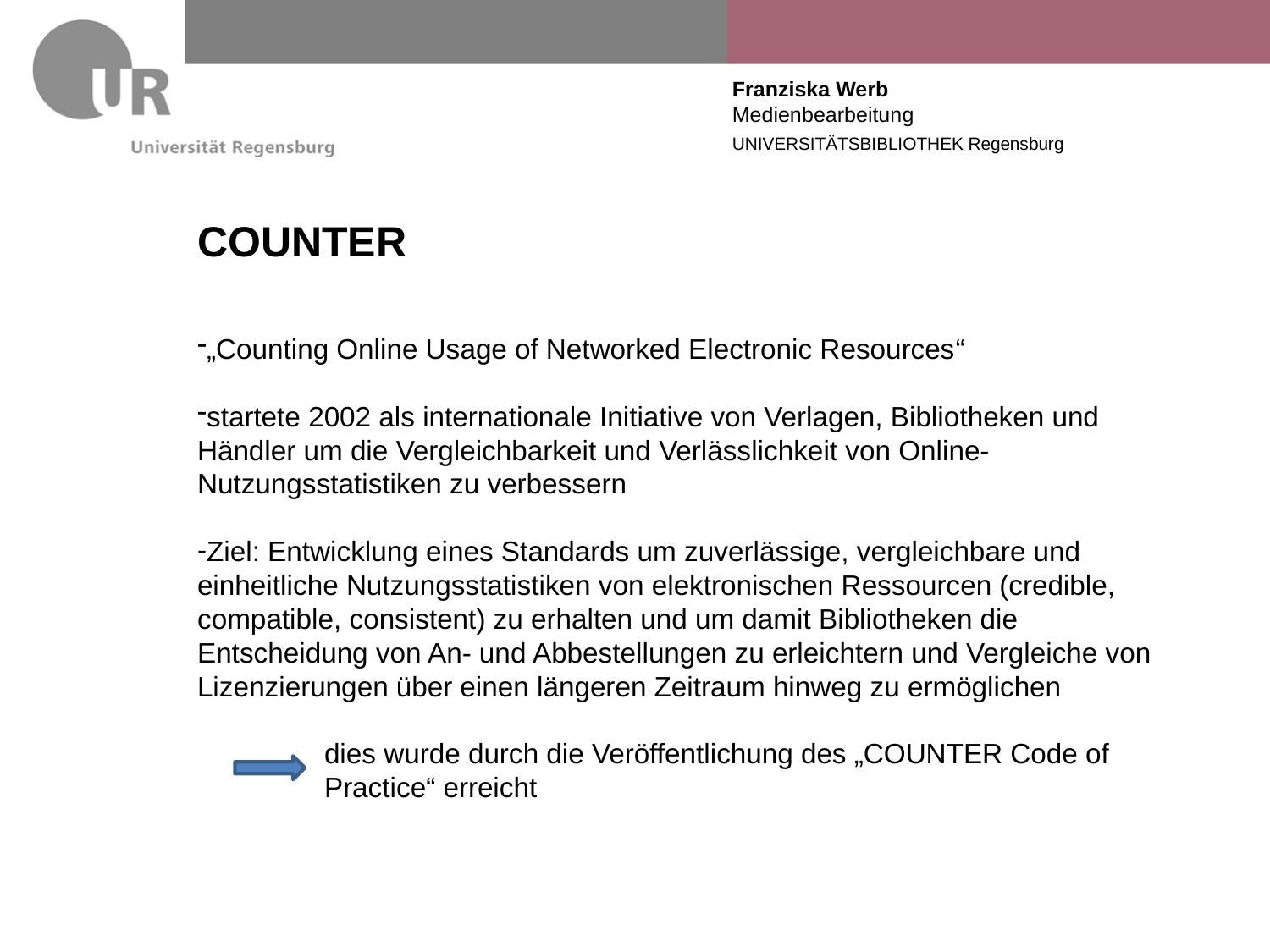

# COUNTER
„Counting Online Usage of Networked Electronic Resources“

startete 2002 als internationale Initiative von Verlagen, Bibliotheken und Händler um die Vergleichbarkeit und Verlässlichkeit von Online-  Nutzungsstatistiken zu verbessern

Ziel: Entwicklung eines Standards um zuverlässige, vergleichbare und einheitliche Nutzungsstatistiken von elektronischen Ressourcen (credible, compatible, consistent) zu erhalten und um damit Bibliotheken die Entscheidung von An- und Abbestellungen zu erleichtern und Vergleiche von Lizenzierungen über einen längeren Zeitraum hinweg zu ermöglichen

             	dies wurde durch die Veröffentlichung des „COUNTER Code of 	Practice“ erreicht